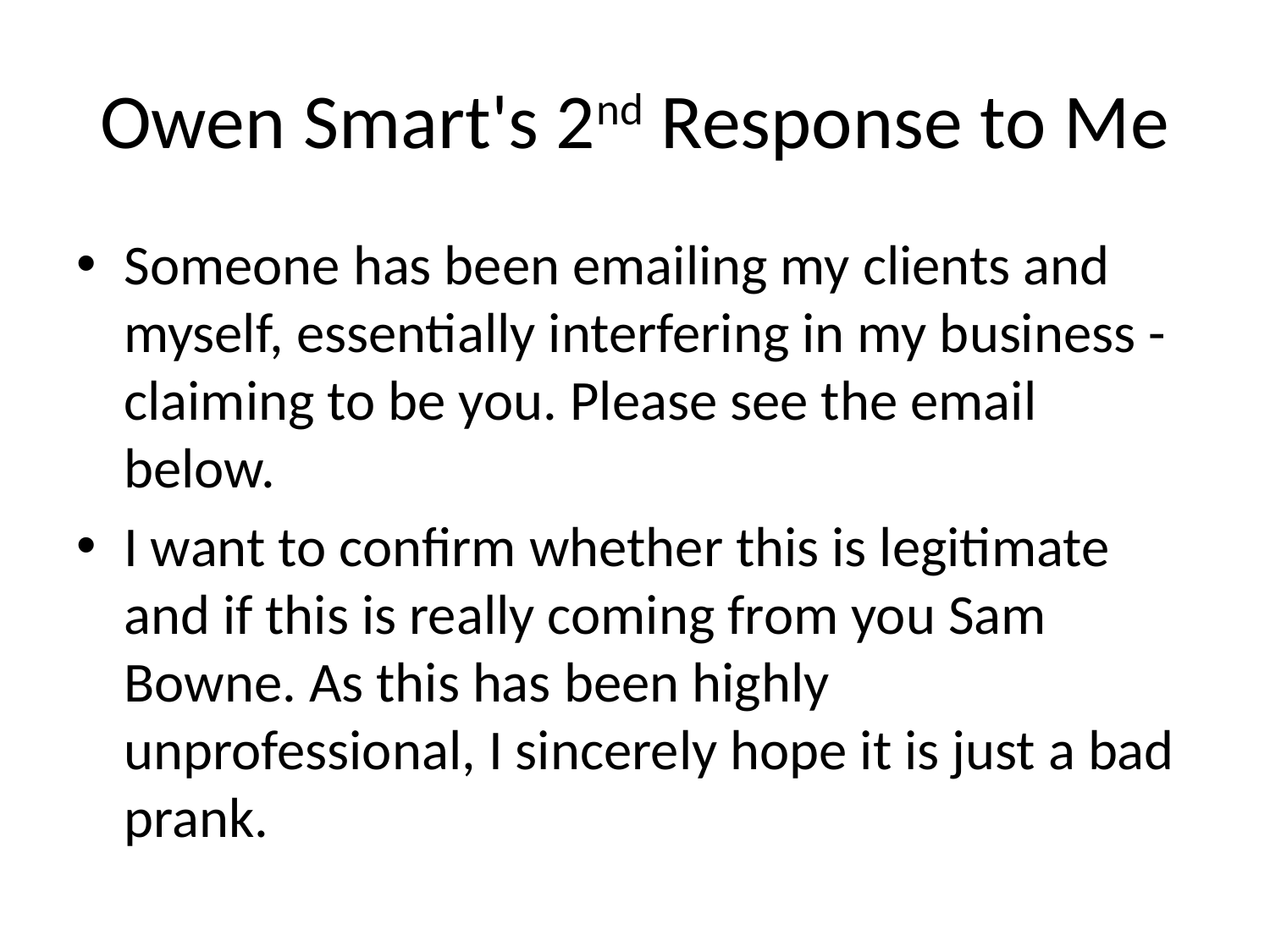

# Owen Smart's 2nd Response to Me
Someone has been emailing my clients and myself, essentially interfering in my business - claiming to be you. Please see the email below.
I want to confirm whether this is legitimate and if this is really coming from you Sam Bowne. As this has been highly unprofessional, I sincerely hope it is just a bad prank.